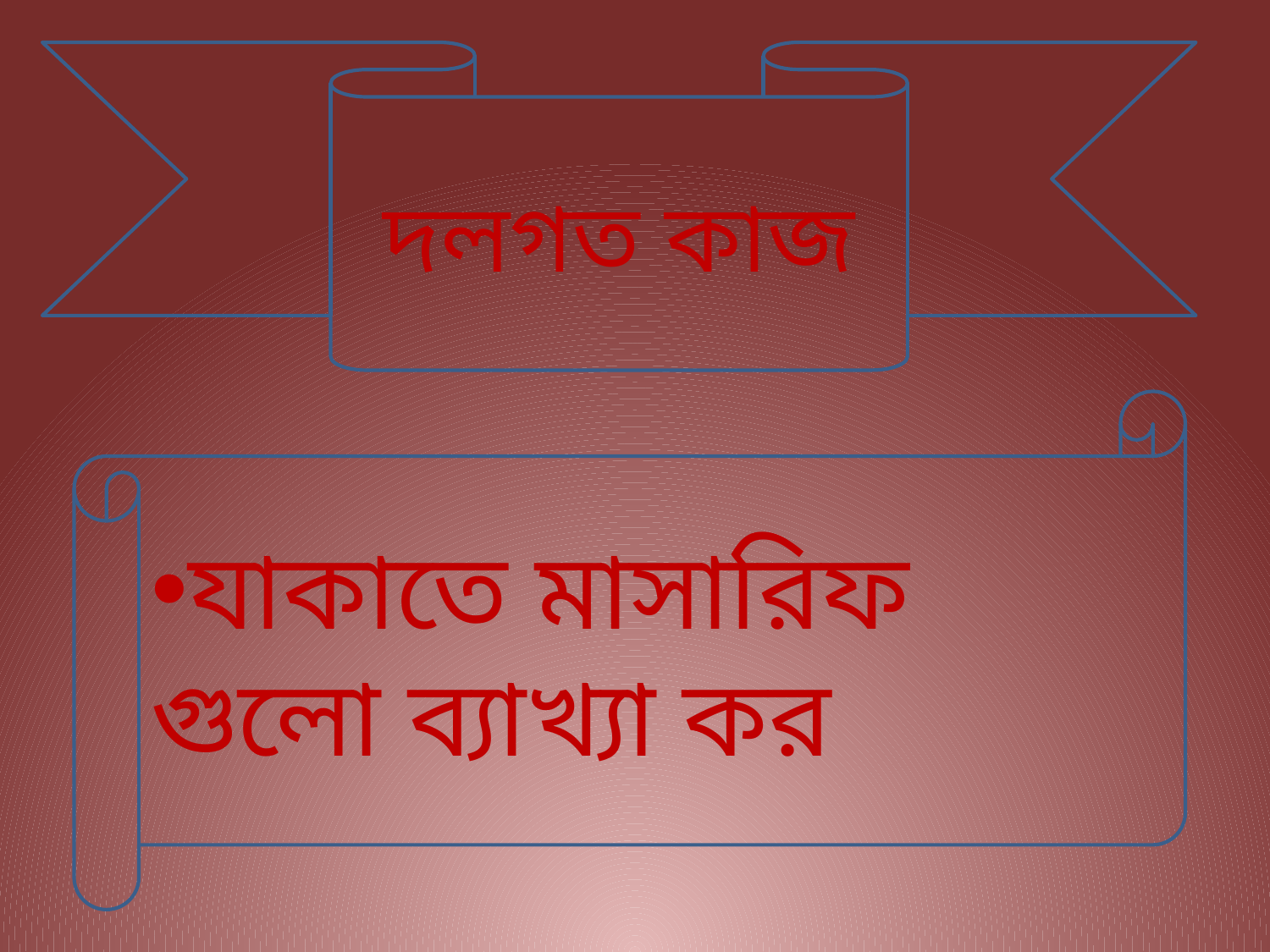

দলগত কাজ
যাকাতে মাসারিফ গুলো ব্যাখ্যা কর